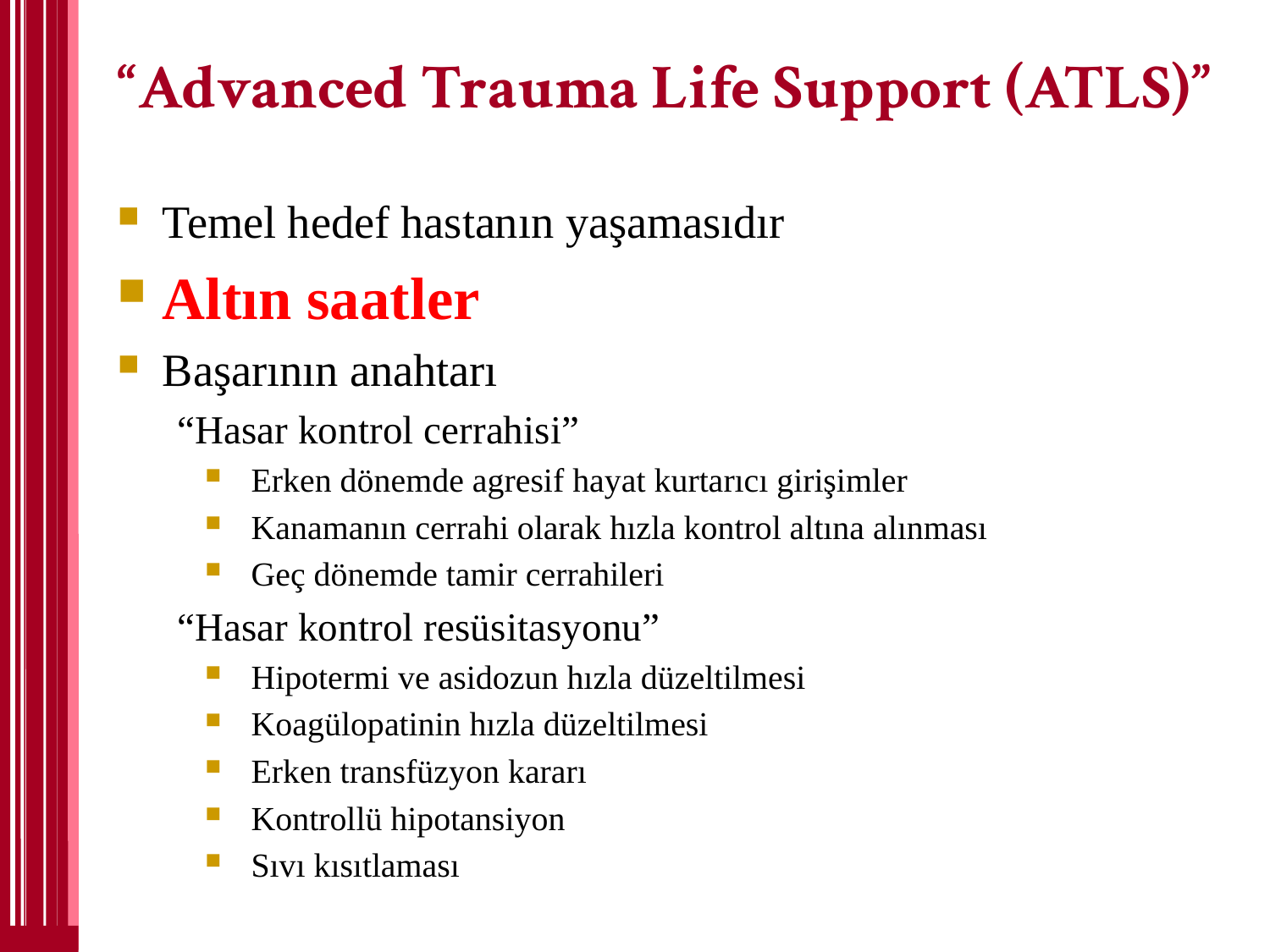

# “Advanced Trauma Life Support (ATLS)”
Temel hedef hastanın yaşamasıdır
Altın saatler
Başarının anahtarı
“Hasar kontrol cerrahisi”
Erken dönemde agresif hayat kurtarıcı girişimler
Kanamanın cerrahi olarak hızla kontrol altına alınması
Geç dönemde tamir cerrahileri
“Hasar kontrol resüsitasyonu”
Hipotermi ve asidozun hızla düzeltilmesi
Koagülopatinin hızla düzeltilmesi
Erken transfüzyon kararı
Kontrollü hipotansiyon
Sıvı kısıtlaması